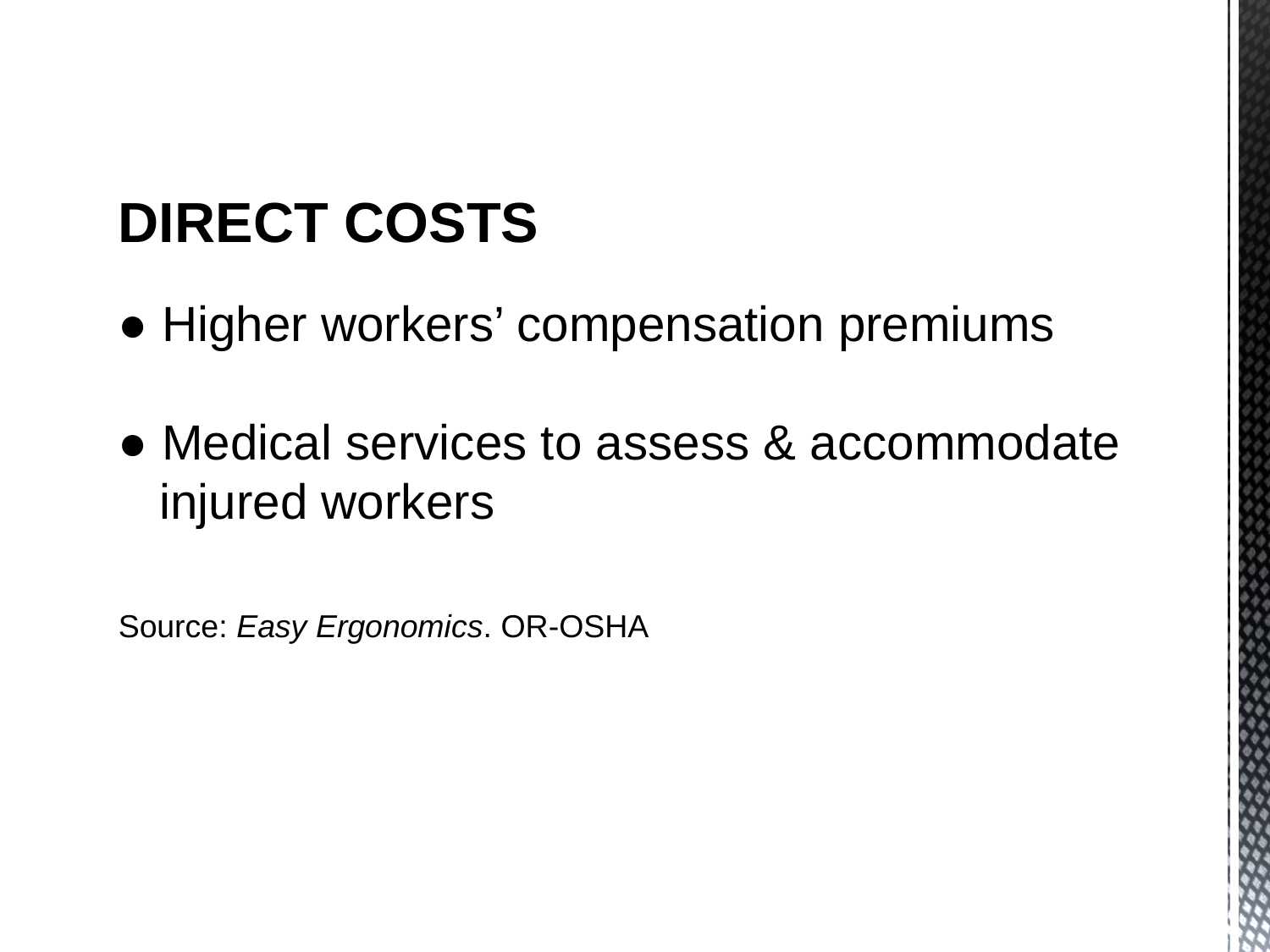

DIRECT COSTS

● Higher workers’ compensation premiums

● Medical services to assess & accommodate
   injured workers

Source: Easy Ergonomics. OR-OSHA